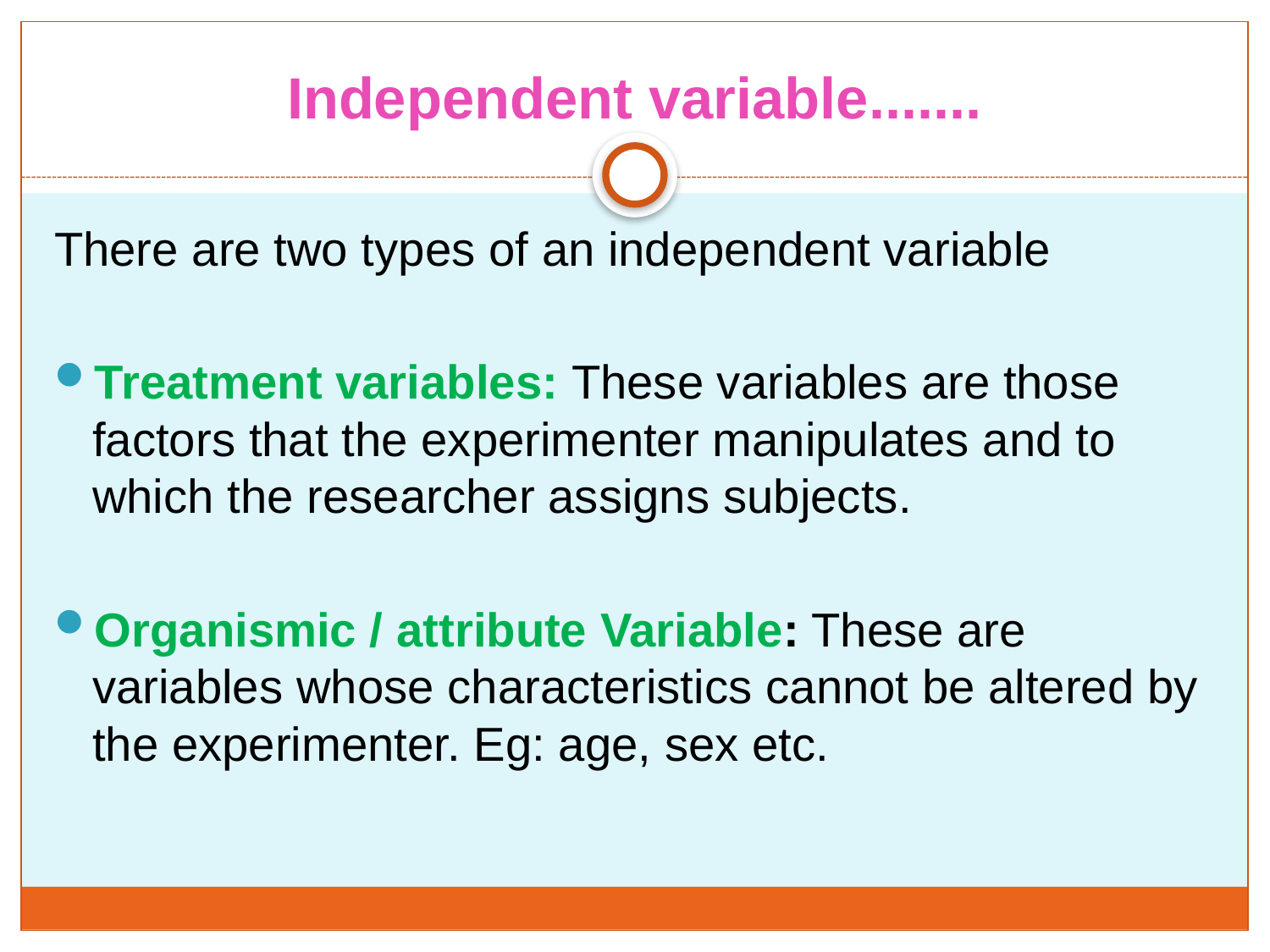

# Independent variable.......
There are two types of an independent variable

Treatment variables: These variables are those factors that the experimenter manipulates and to which the researcher assigns subjects.

Organismic / attribute Variable: These are variables whose characteristics cannot be altered by the experimenter. Eg: age, sex etc.